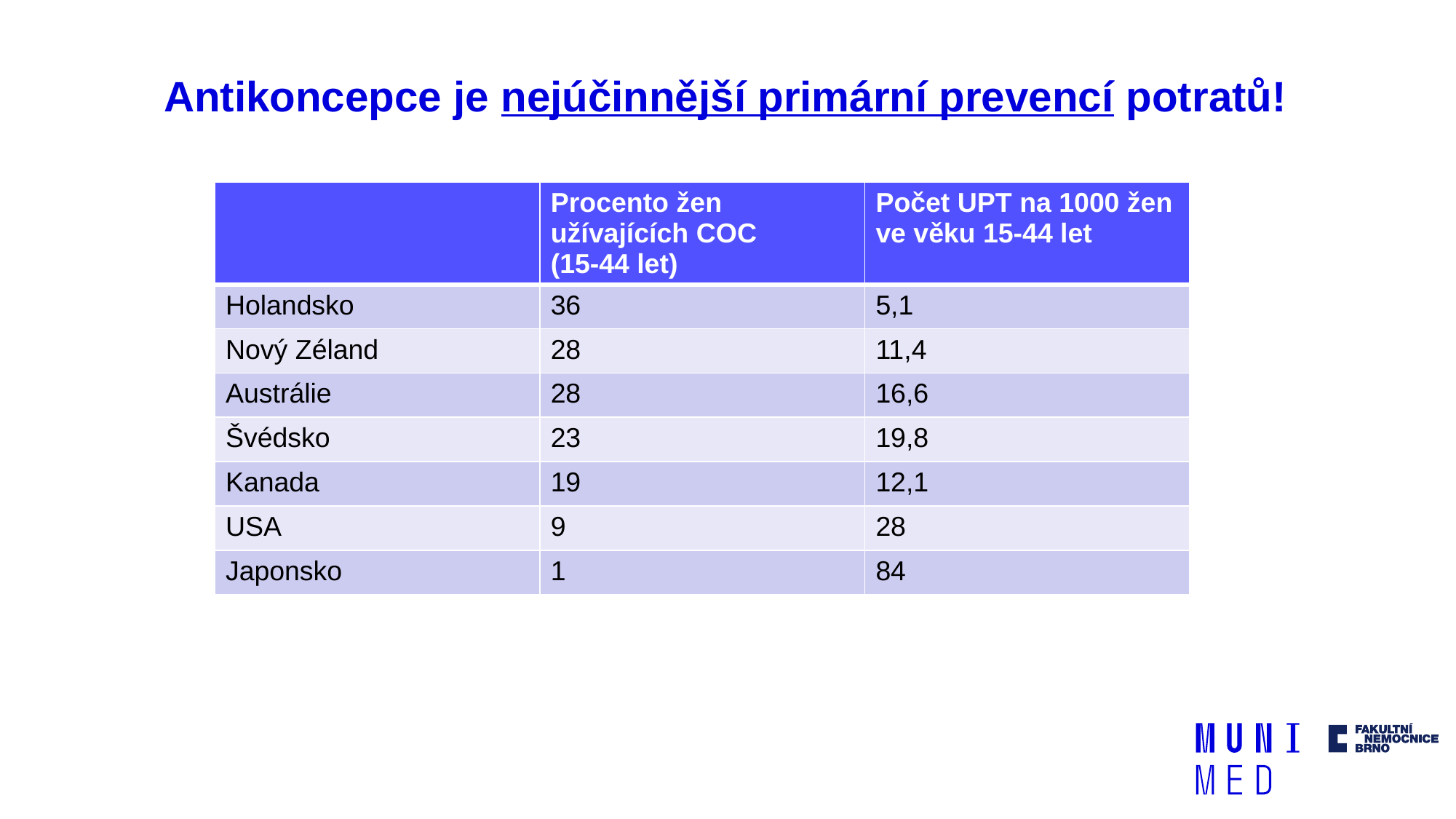

Antikoncepce je nejúčinnější primární prevencí potratů!

|  | Procento žen užívajících COC (15-44 let) | Počet UPT na 1000 žen ve věku 15-44 let |
| --- | --- | --- |
| Holandsko | 36 | 5,1 |
| Nový Zéland | 28 | 11,4 |
| Austrálie | 28 | 16,6 |
| Švédsko | 23 | 19,8 |
| Kanada | 19 | 12,1 |
| USA | 9 | 28 |
| Japonsko | 1 | 84 |